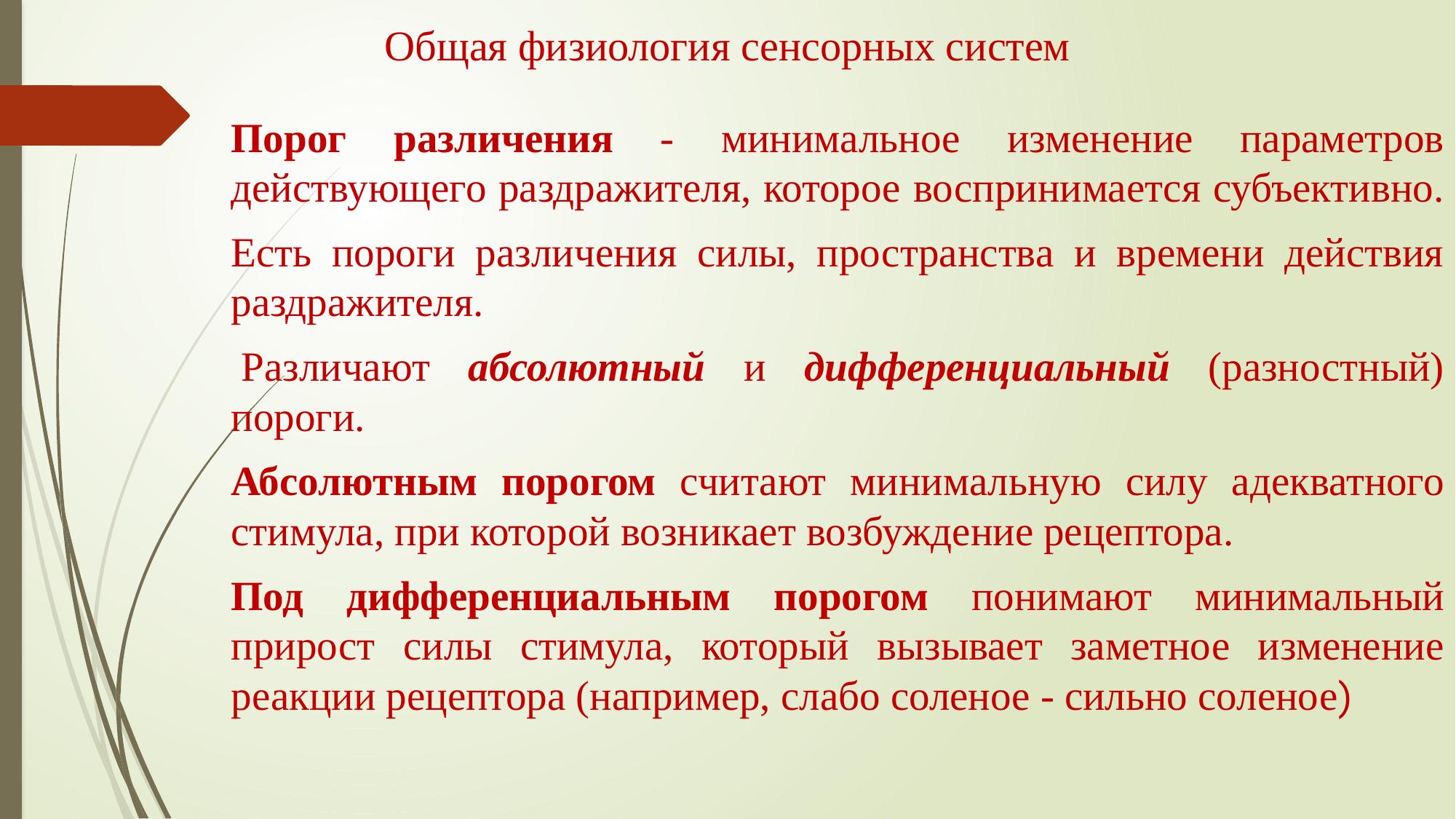

# Общая физиология сенсорных систем
Порог различения - минимальное изменение параметров действующего раздражителя, которое воспринимается субъективно.
Есть пороги различения силы, пространства и времени действия раздражителя.
 Различают абсолютный и дифференциальный (разностный) пороги.
Абсолютным порогом считают минимальную силу адекватного стимула, при которой возникает возбуждение рецептора.
Под дифференциальным порогом понимают минимальный прирост силы стимула, который вызывает заметное изменение реакции рецептора (например, слабо соленое - сильно соленое)